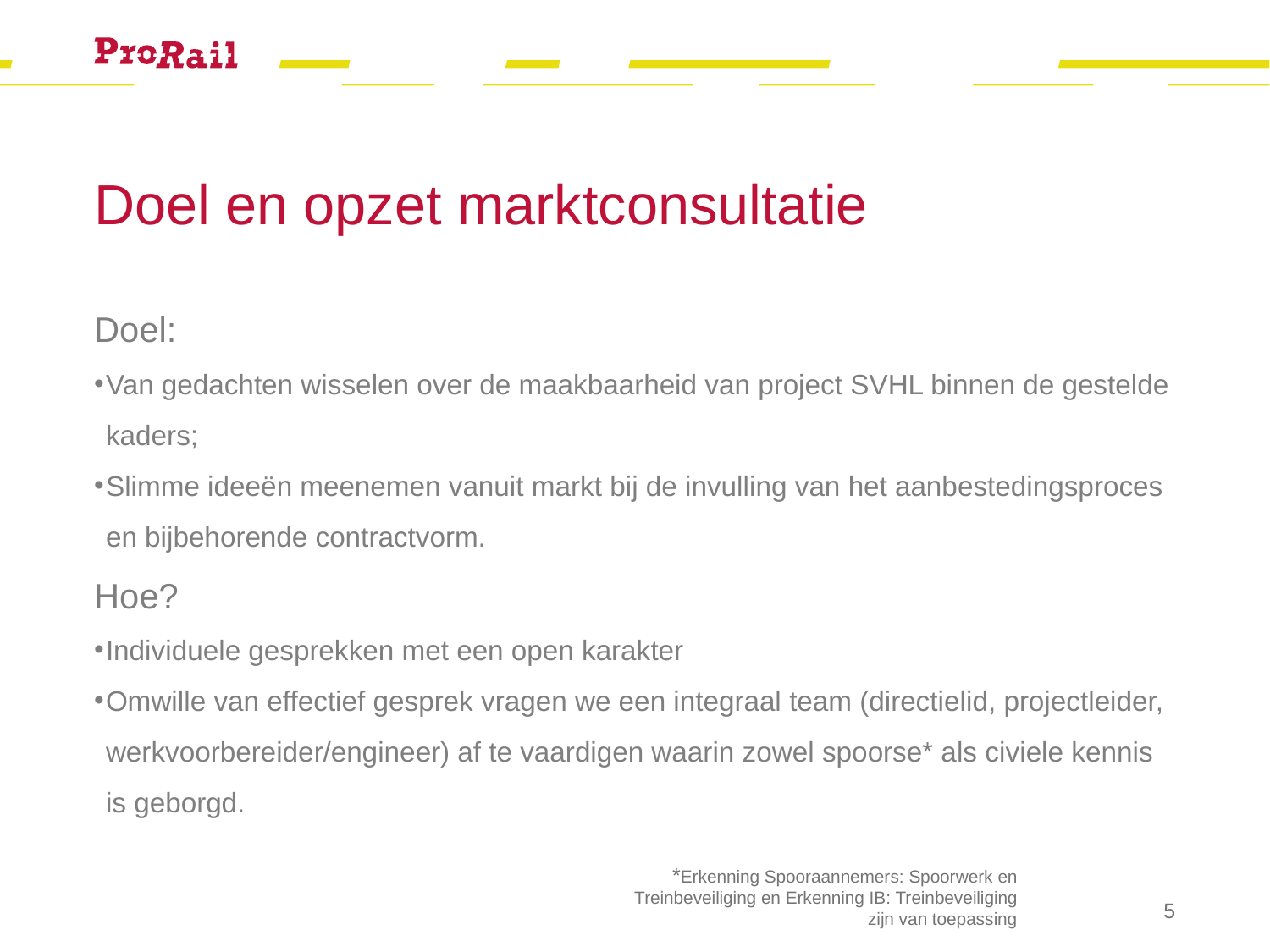

# Doel en opzet marktconsultatie
Doel:
Van gedachten wisselen over de maakbaarheid van project SVHL binnen de gestelde kaders;
Slimme ideeën meenemen vanuit markt bij de invulling van het aanbestedingsproces en bijbehorende contractvorm.
Hoe?
Individuele gesprekken met een open karakter
Omwille van effectief gesprek vragen we een integraal team (directielid, projectleider, werkvoorbereider/engineer) af te vaardigen waarin zowel spoorse* als civiele kennis is geborgd.
*Erkenning Spooraannemers: Spoorwerk en Treinbeveiliging en Erkenning IB: Treinbeveiliging zijn van toepassing
5